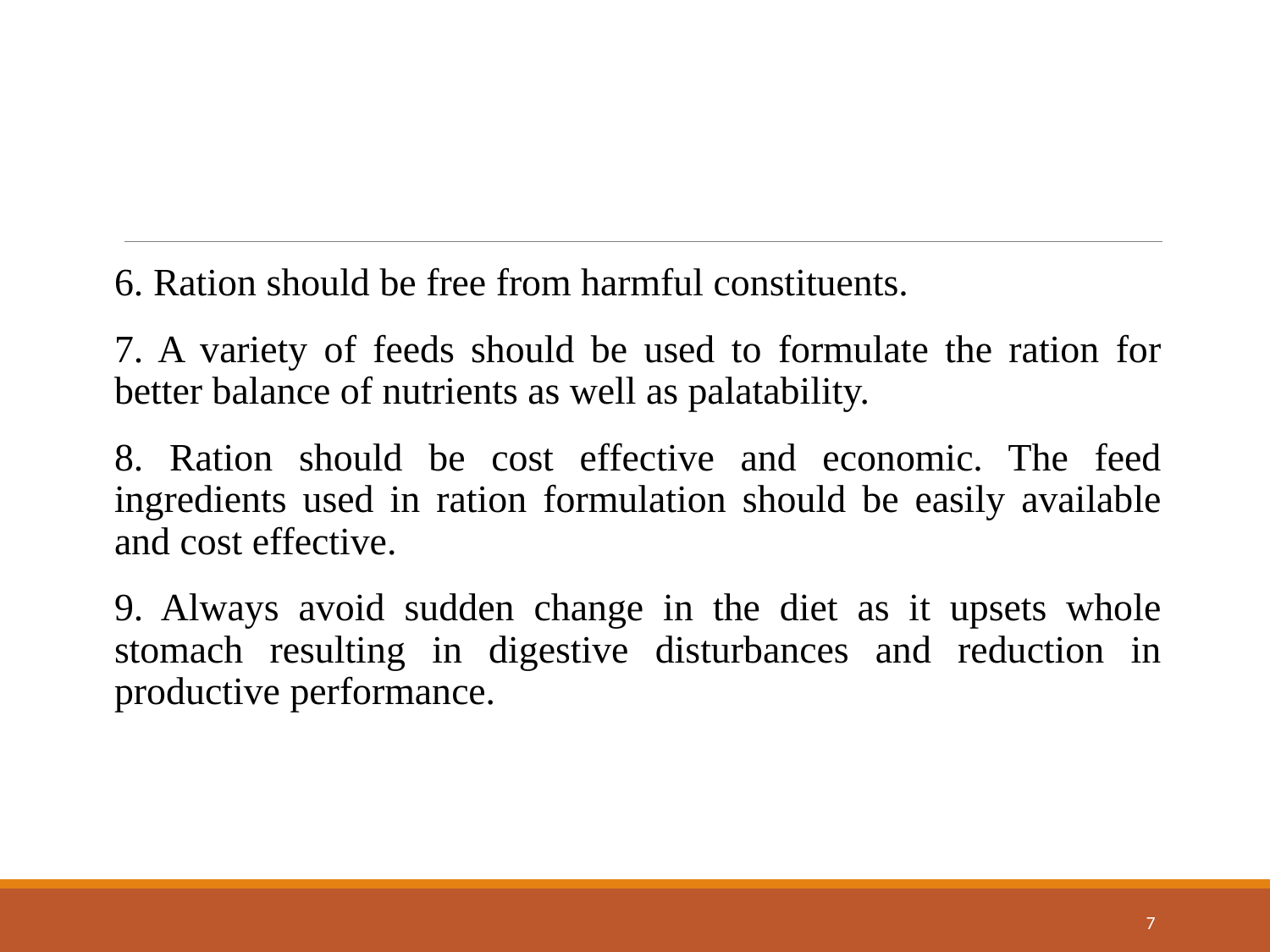

6. Ration should be free from harmful constituents.
7. A variety of feeds should be used to formulate the ration for better balance of nutrients as well as palatability.
8. Ration should be cost effective and economic. The feed ingredients used in ration formulation should be easily available and cost effective.
9. Always avoid sudden change in the diet as it upsets whole stomach resulting in digestive disturbances and reduction in productive performance.
7